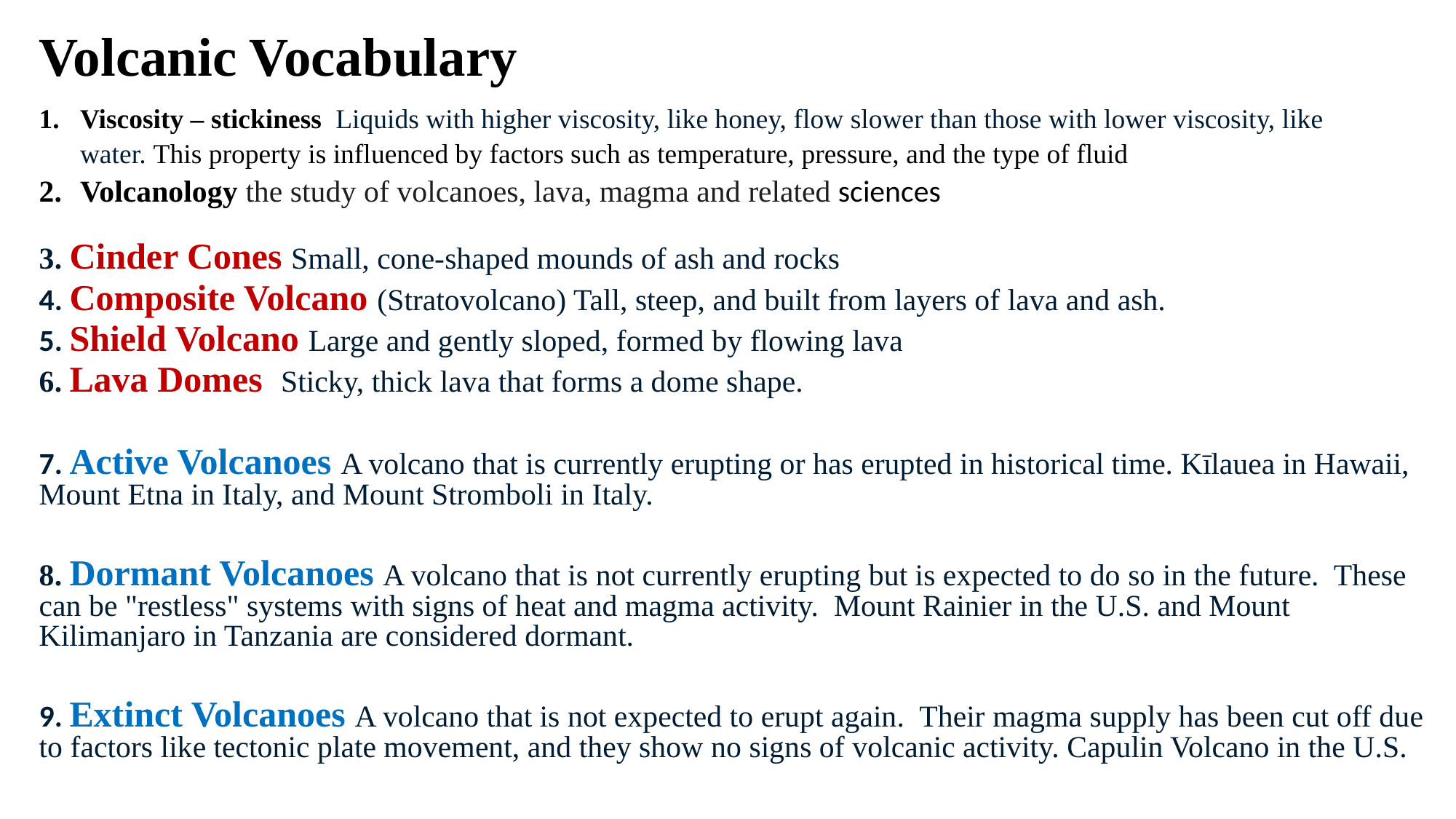

Volcanic Vocabulary
Viscosity – stickiness  Liquids with higher viscosity, like honey, flow slower than those with lower viscosity, like water. This property is influenced by factors such as temperature, pressure, and the type of fluid
Volcanology the study of volcanoes, lava, magma and related sciences

3. Cinder Cones Small, cone-shaped mounds of ash and rocks
4. Composite Volcano (Stratovolcano) Tall, steep, and built from layers of lava and ash.
5. Shield Volcano Large and gently sloped, formed by flowing lava
6. Lava Domes  Sticky, thick lava that forms a dome shape.

7. Active Volcanoes A volcano that is currently erupting or has erupted in historical time. Kīlauea in Hawaii, Mount Etna in Italy, and Mount Stromboli in Italy.

8. Dormant Volcanoes A volcano that is not currently erupting but is expected to do so in the future.  These can be "restless" systems with signs of heat and magma activity.  Mount Rainier in the U.S. and Mount Kilimanjaro in Tanzania are considered dormant.

9. Extinct Volcanoes A volcano that is not expected to erupt again.  Their magma supply has been cut off due to factors like tectonic plate movement, and they show no signs of volcanic activity. Capulin Volcano in the U.S.